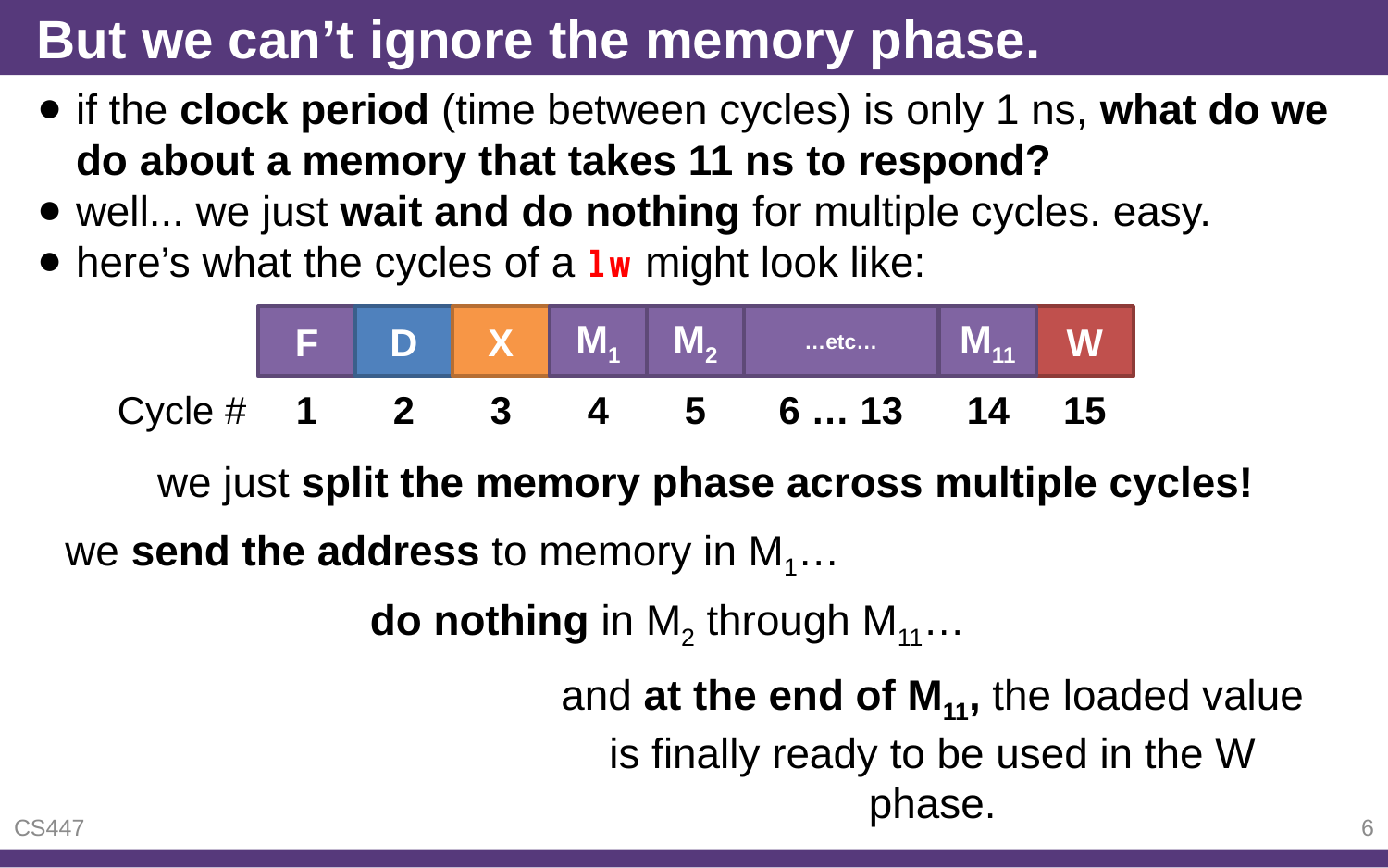

# But we can’t ignore the memory phase.
if the clock period (time between cycles) is only 1 ns, what do we do about a memory that takes 11 ns to respond?
well... we just wait and do nothing for multiple cycles. easy.
here’s what the cycles of a lw might look like:
F
1
D
2
X
3
M1
4
M2
5
…etc…
6 … 13
M11
14
W
15
Cycle #
we just split the memory phase across multiple cycles!
we send the address to memory in M1…
do nothing in M2 through M11…
and at the end of M11, the loaded value is finally ready to be used in the W phase.
CS447
6